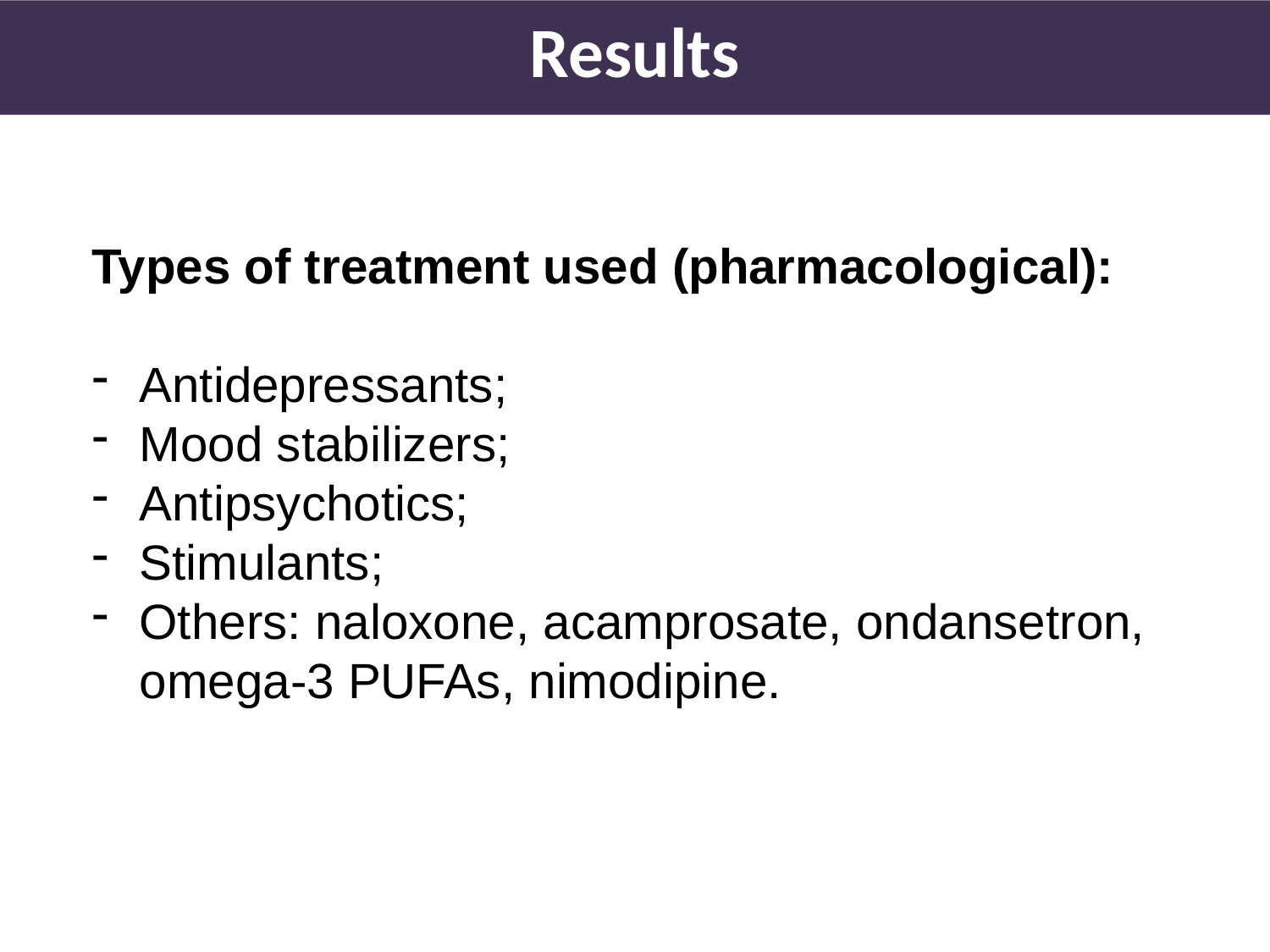

Results

Types of treatment used (pharmacological):

Antidepressants;
Mood stabilizers;
Antipsychotics;
Stimulants;
Others: naloxone, acamprosate, ondansetron, omega-3 PUFAs, nimodipine.